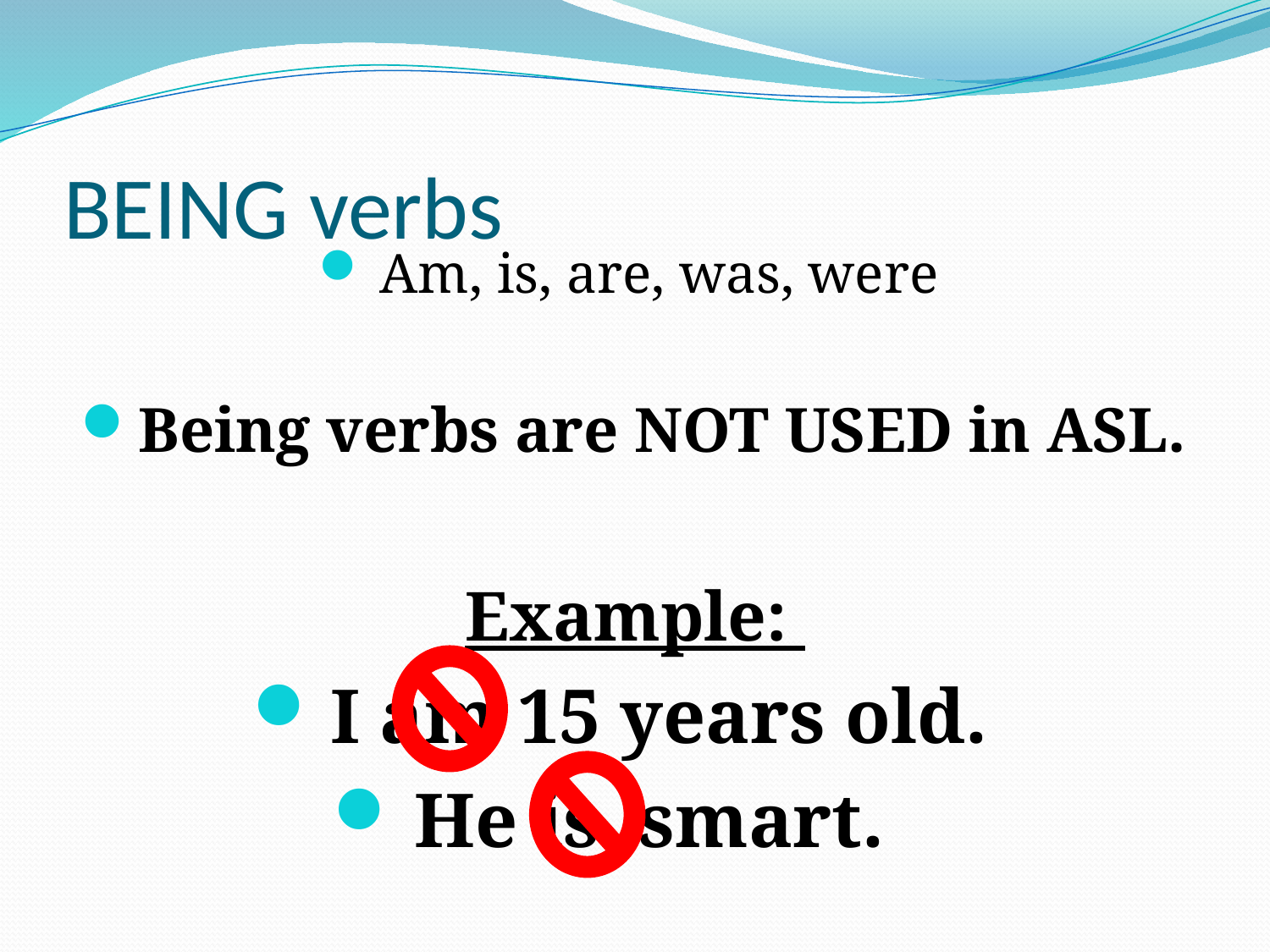

# BEING verbs
Am, is, are, was, were

Being verbs are NOT USED in ASL.

Example:
I am 15 years old.
He is  smart.